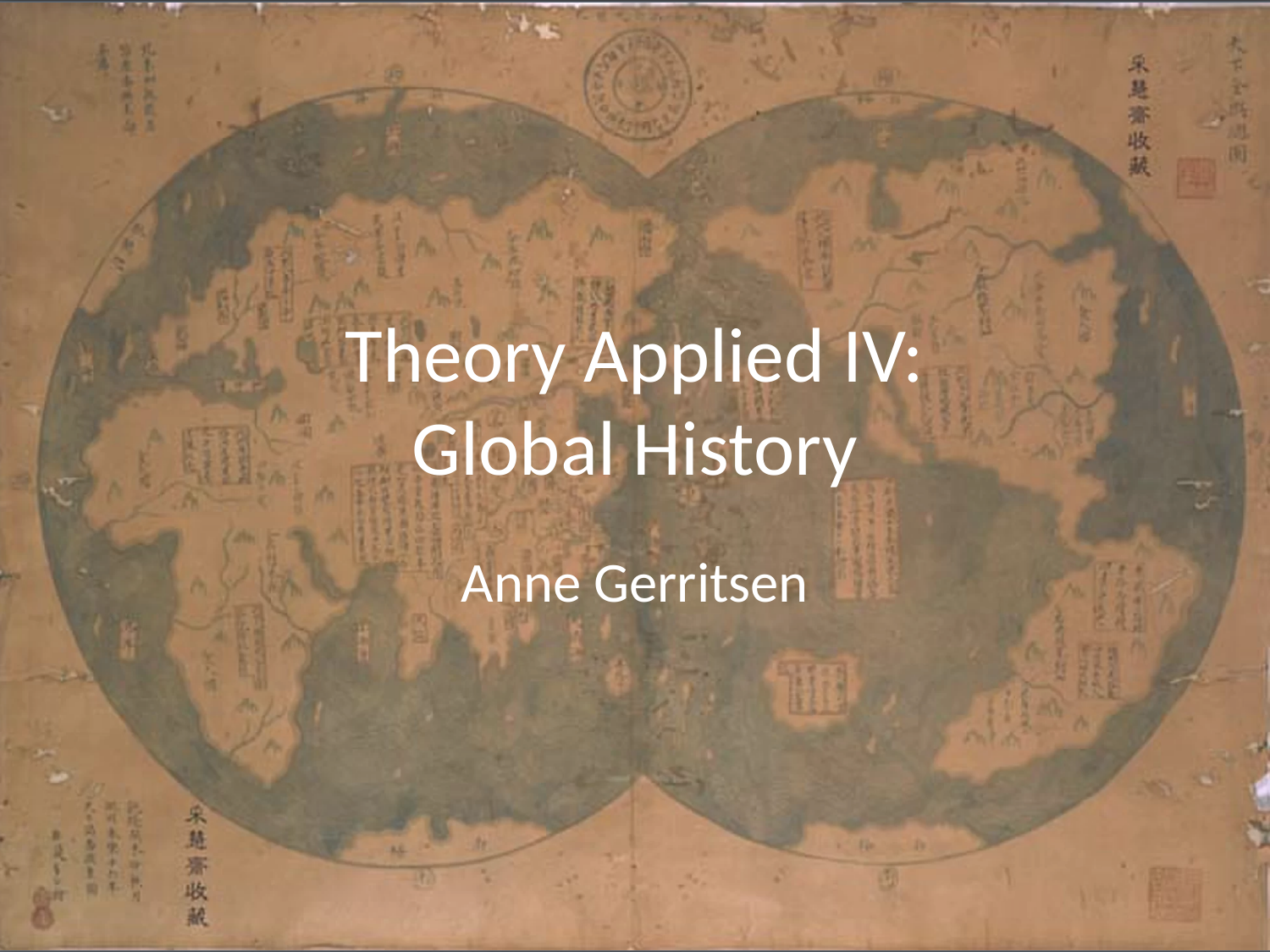

# Theory Applied IV: Global History
Anne Gerritsen